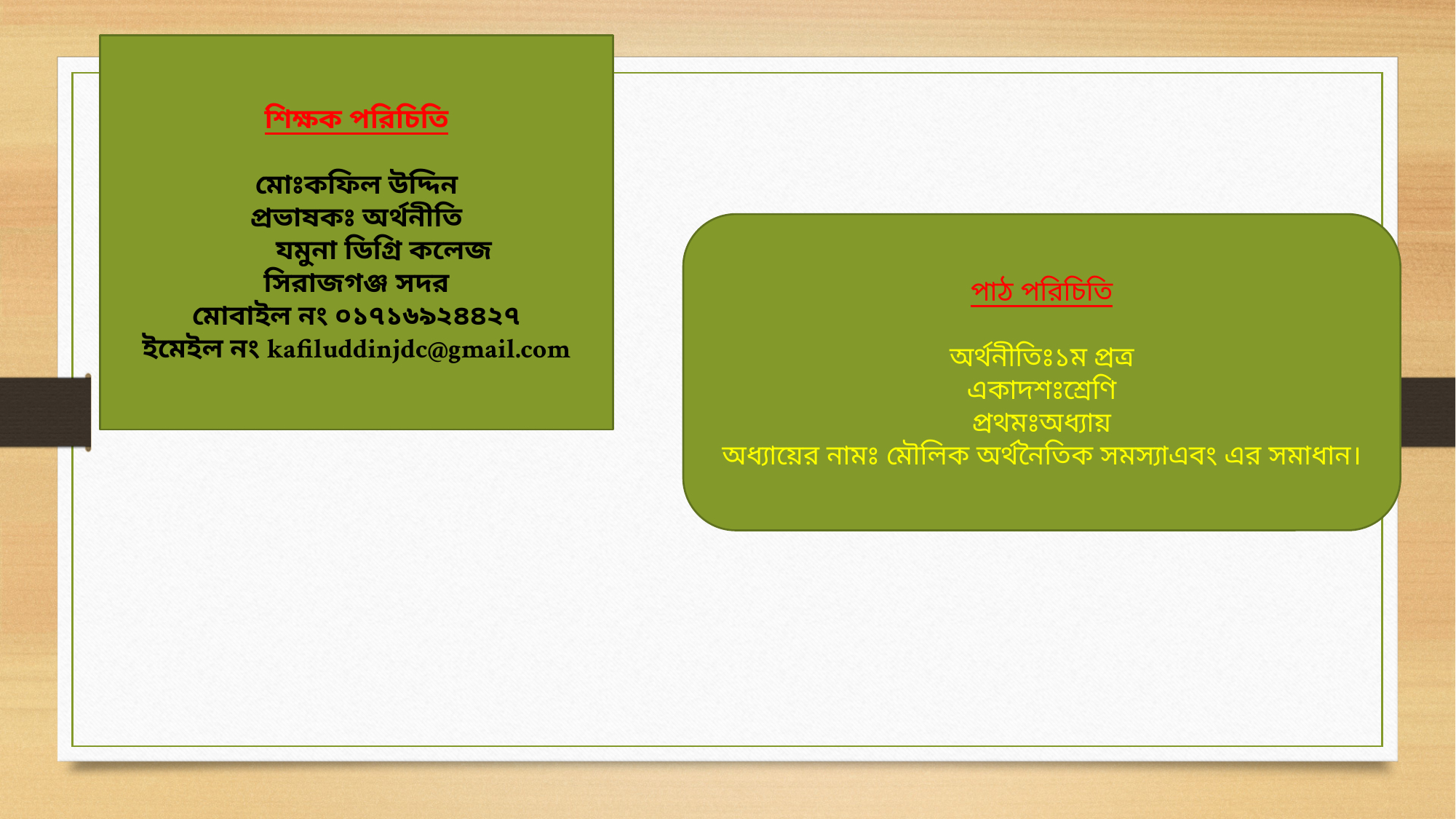

শিক্ষক পরিচিতি

মোঃকফিল উদ্দিন
প্রভাষকঃ অর্থনীতি
যমুনা ডিগ্রি কলেজ
সিরাজগঞ্জ সদর
মোবাইল নং ০১৭১৬৯২৪৪২৭
ইমেইল নং kafiluddinjdc@gmail.com
পাঠ পরিচিতি

অর্থনীতিঃ১ম প্রত্র
একাদশঃশ্রেণি
প্রথমঃঅধ্যায়
অধ্যায়ের নামঃ মৌলিক অর্থনৈতিক সমস্যাএবং এর সমাধান।